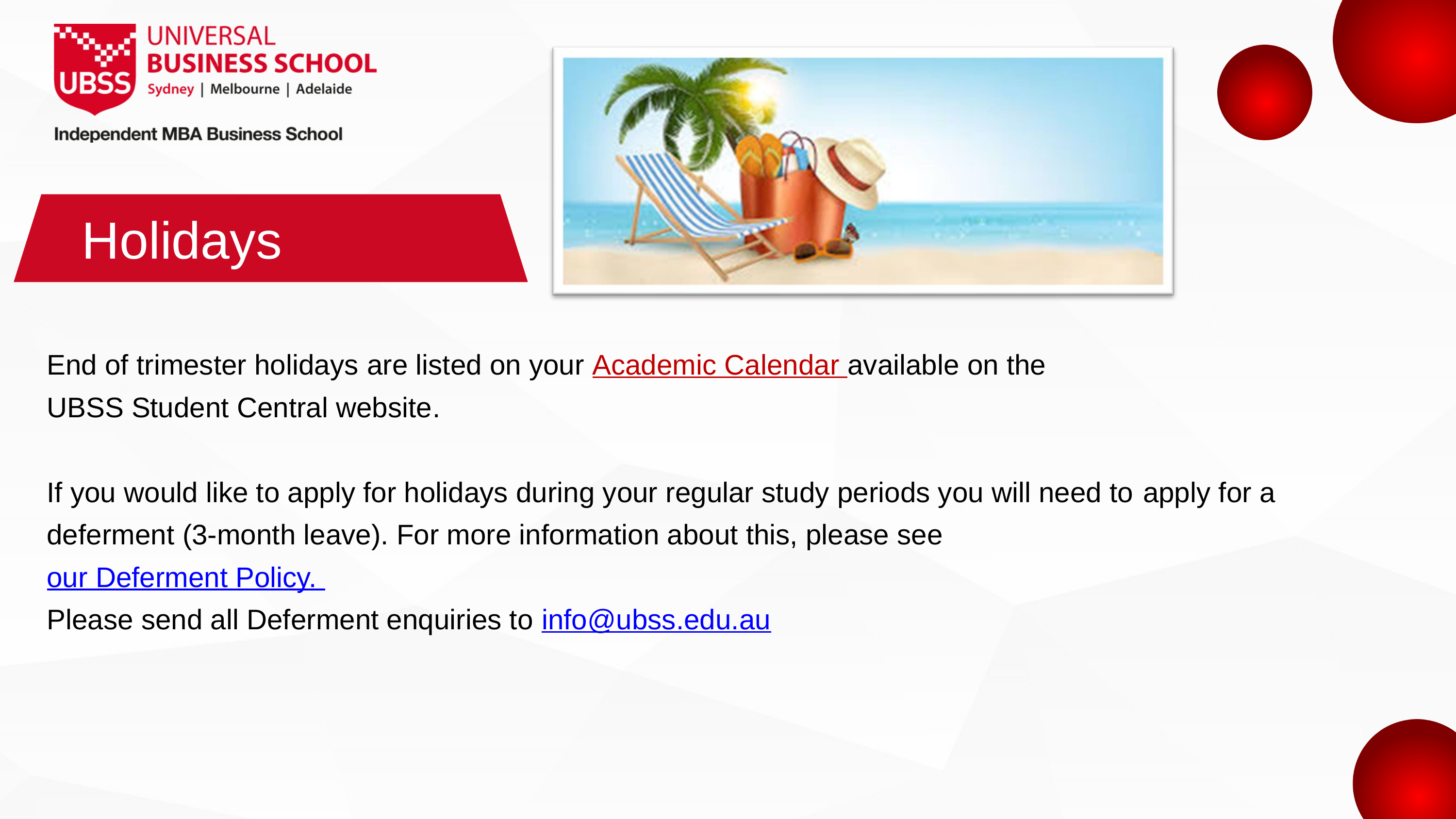

Holidays
End of trimester holidays are listed on your Academic Calendar available on the
UBSS Student Central website.

If you would like to apply for holidays during your regular study periods you will need to apply for a deferment (3-month leave). For more information about this, please see
our Deferment Policy.
Please send all Deferment enquiries to info@ubss.edu.au